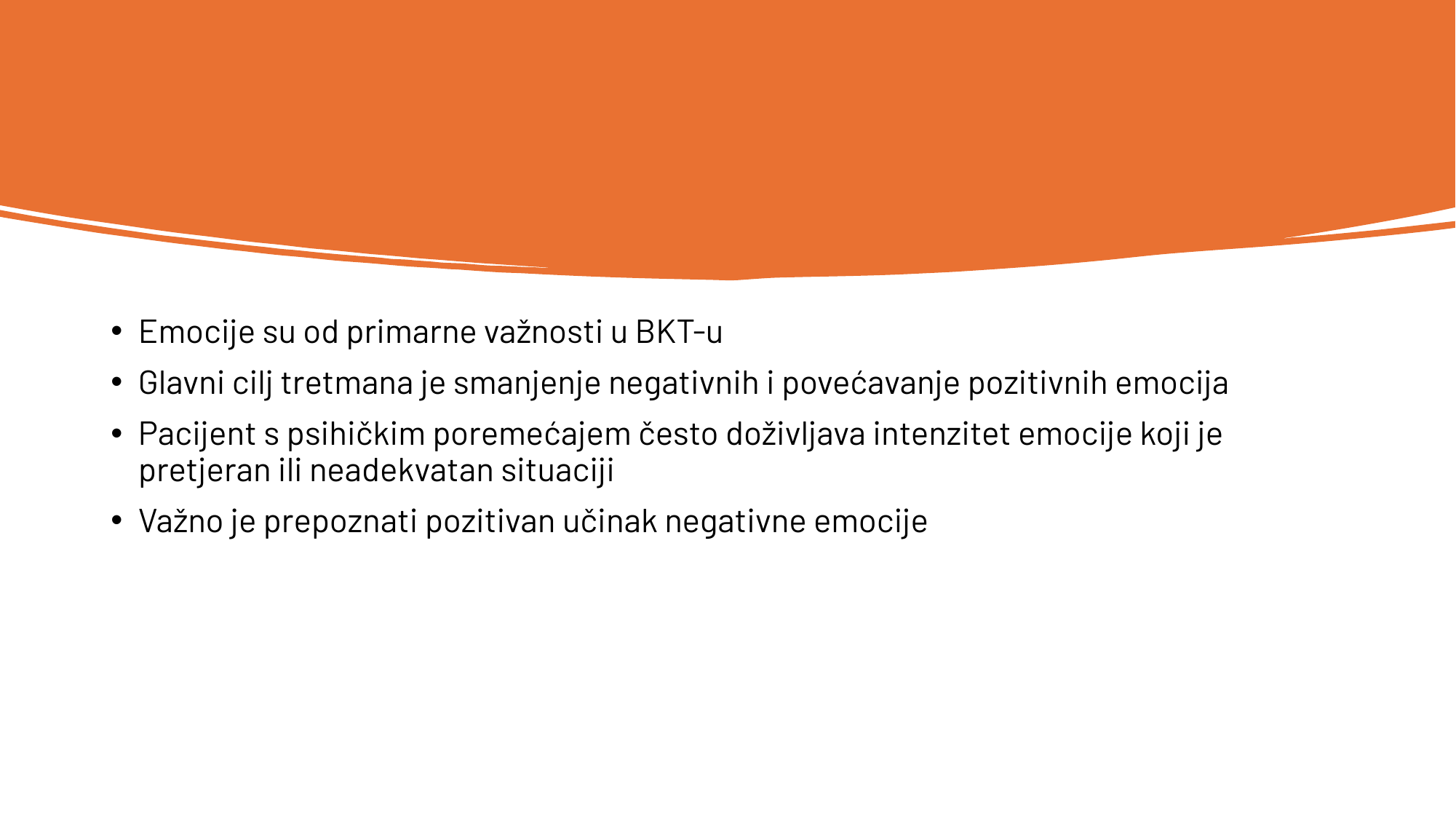

#
Emocije su od primarne važnosti u BKT-u
Glavni cilj tretmana je smanjenje negativnih i povećavanje pozitivnih emocija
Pacijent s psihičkim poremećajem često doživljava intenzitet emocije koji je pretjeran ili neadekvatan situaciji
Važno je prepoznati pozitivan učinak negativne emocije